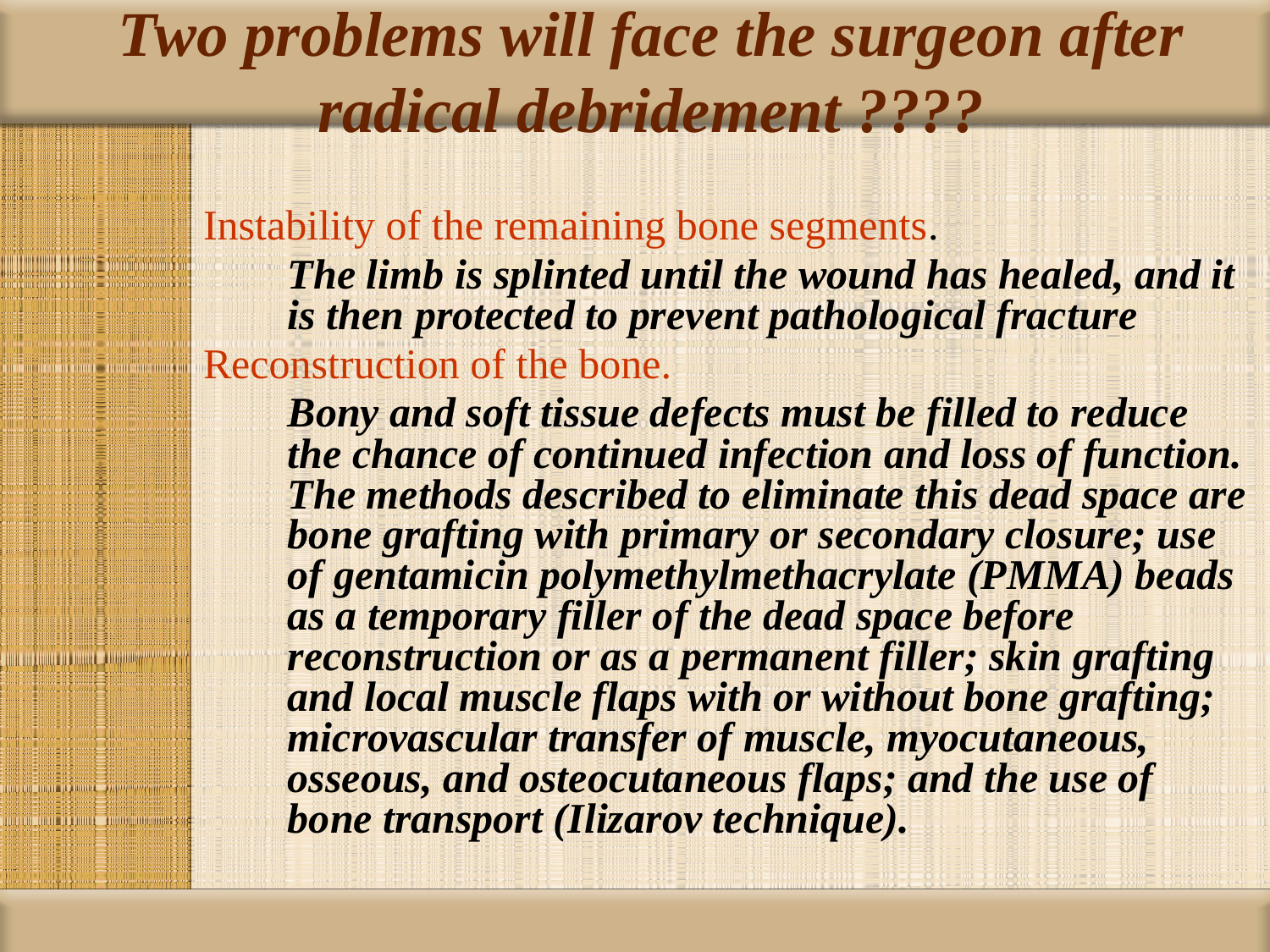

# Two problems will face the surgeon after radical debridement ????
Instability of the remaining bone segments.
	The limb is splinted until the wound has healed, and it is then protected to prevent pathological fracture
Reconstruction of the bone.
	Bony and soft tissue defects must be filled to reduce the chance of continued infection and loss of function. The methods described to eliminate this dead space are bone grafting with primary or secondary closure; use of gentamicin polymethylmethacrylate (PMMA) beads as a temporary filler of the dead space before reconstruction or as a permanent filler; skin grafting and local muscle flaps with or without bone grafting; microvascular transfer of muscle, myocutaneous, osseous, and osteocutaneous flaps; and the use of bone transport (Ilizarov technique).